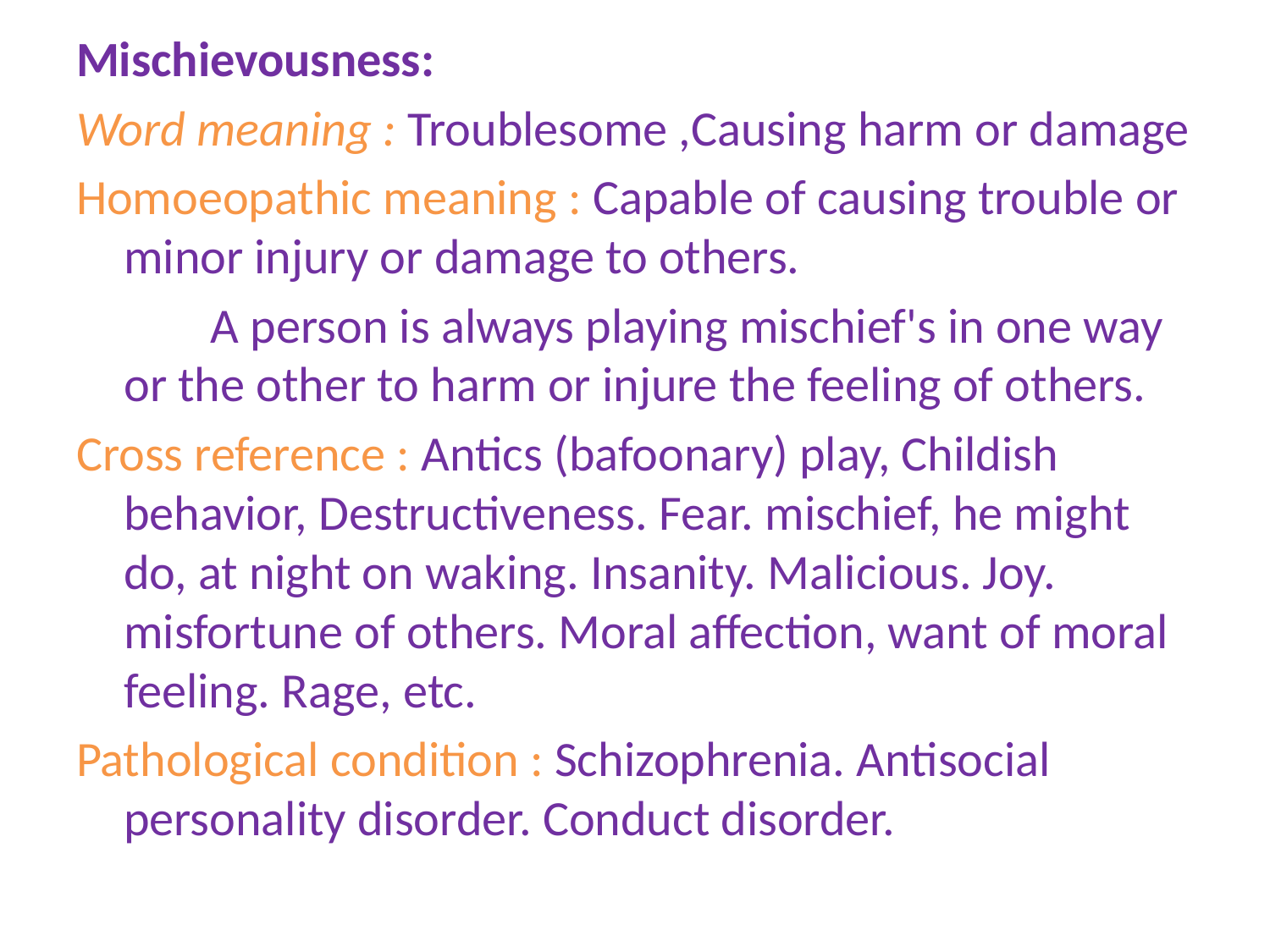

Mischievousness:
Word meaning : Troublesome ,Causing harm or damage
Homoeopathic meaning : Capable of causing trouble or minor injury or damage to others.
            A person is always playing mischief's in one way or the other to harm or injure the feeling of others.
Cross reference : Antics (bafoonary) play, Childish behavior, Destructiveness. Fear. mischief, he might do, at night on waking. Insanity. Malicious. Joy. misfortune of others. Moral affection, want of moral feeling. Rage, etc.
Pathological condition : Schizophrenia. Antisocial personality disorder. Conduct disorder.